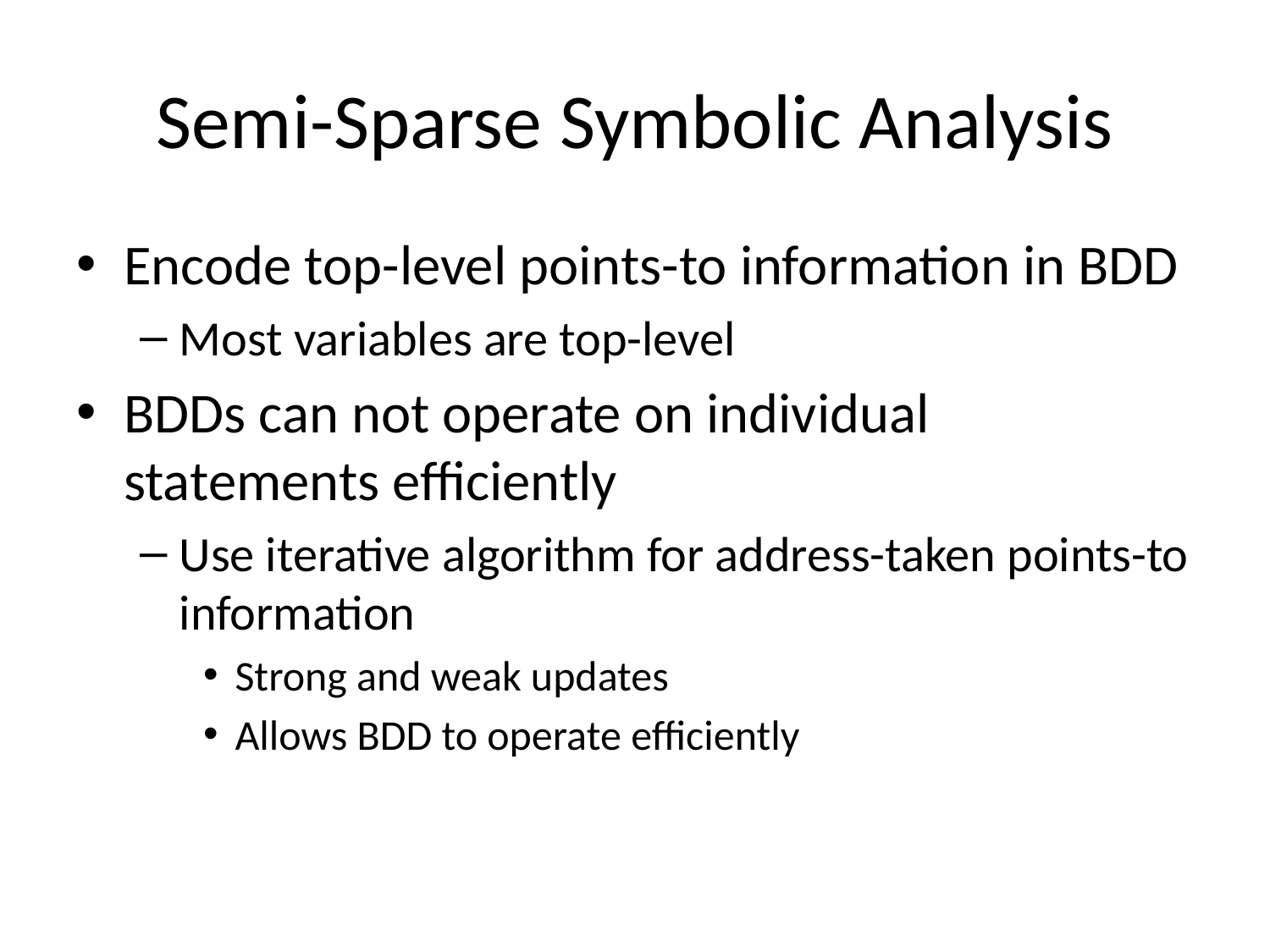

# Semi-Sparse Symbolic Analysis
Encode top-level points-to information in BDD
Most variables are top-level
BDDs can not operate on individual statements efficiently
Use iterative algorithm for address-taken points-to information
Strong and weak updates
Allows BDD to operate efficiently